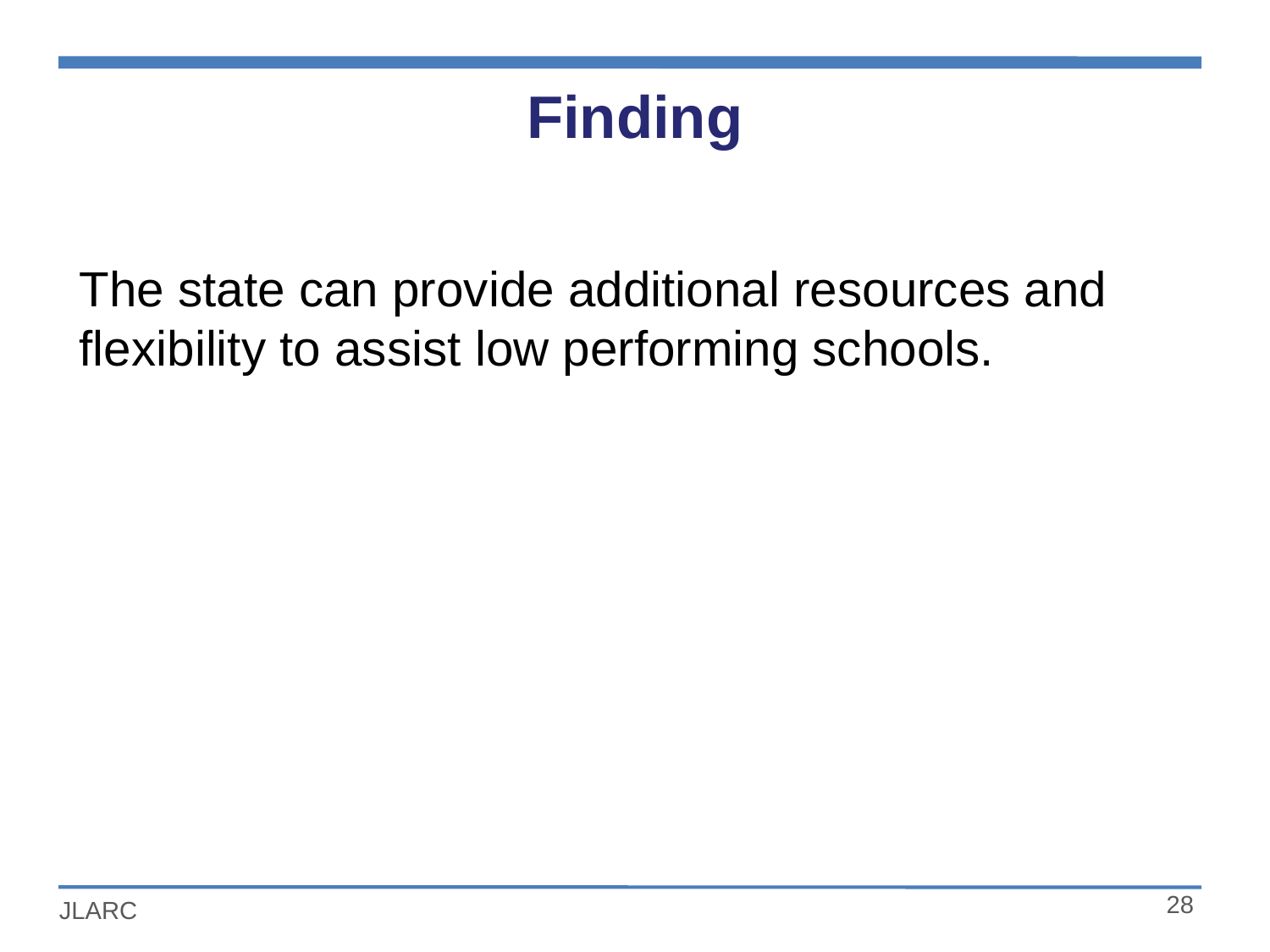

# Finding
The state can provide additional resources and flexibility to assist low performing schools.
28